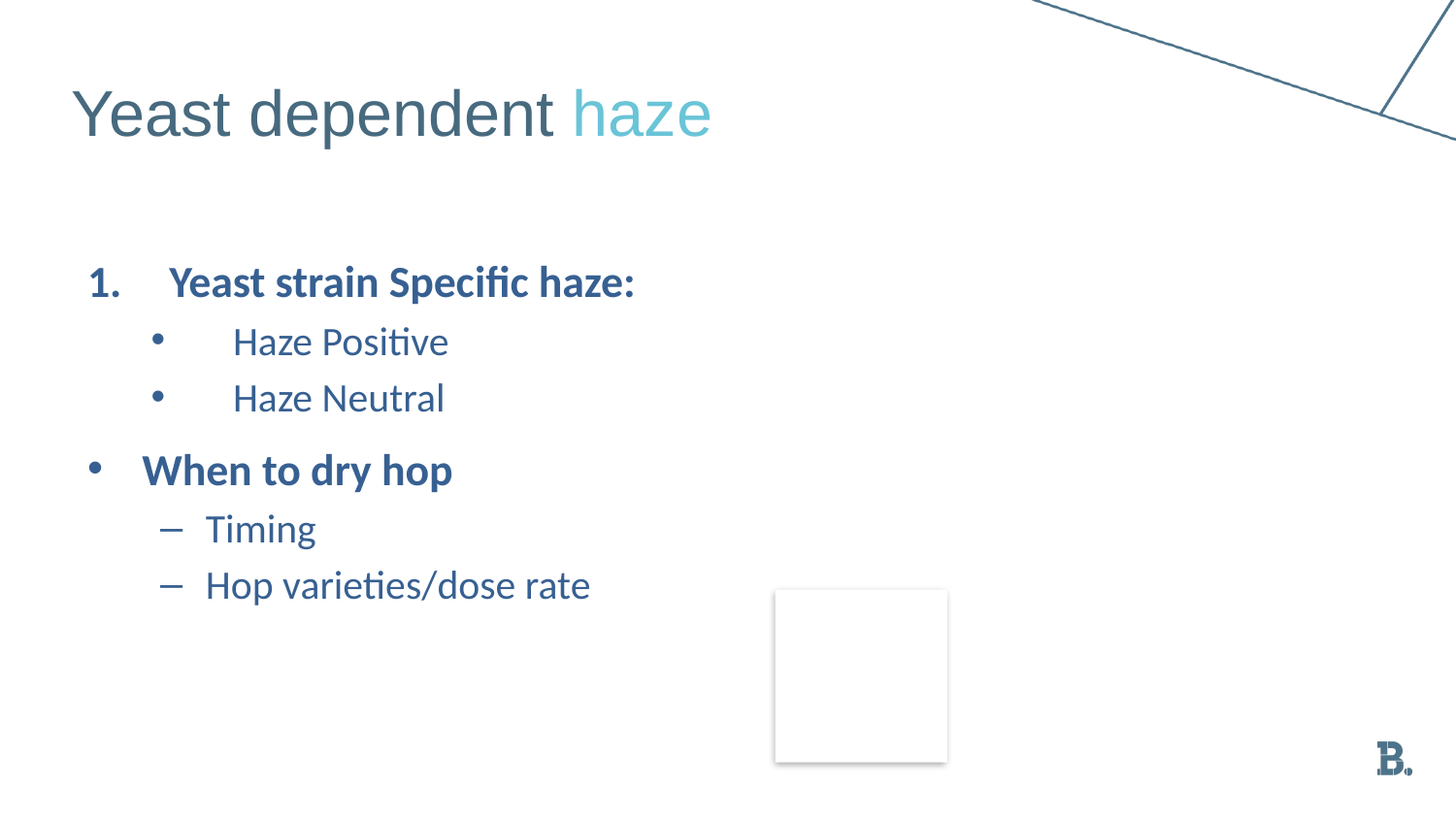

# Yeast dependent haze
Yeast strain Specific haze:
Haze Positive
Haze Neutral
When to dry hop
Timing
Hop varieties/dose rate